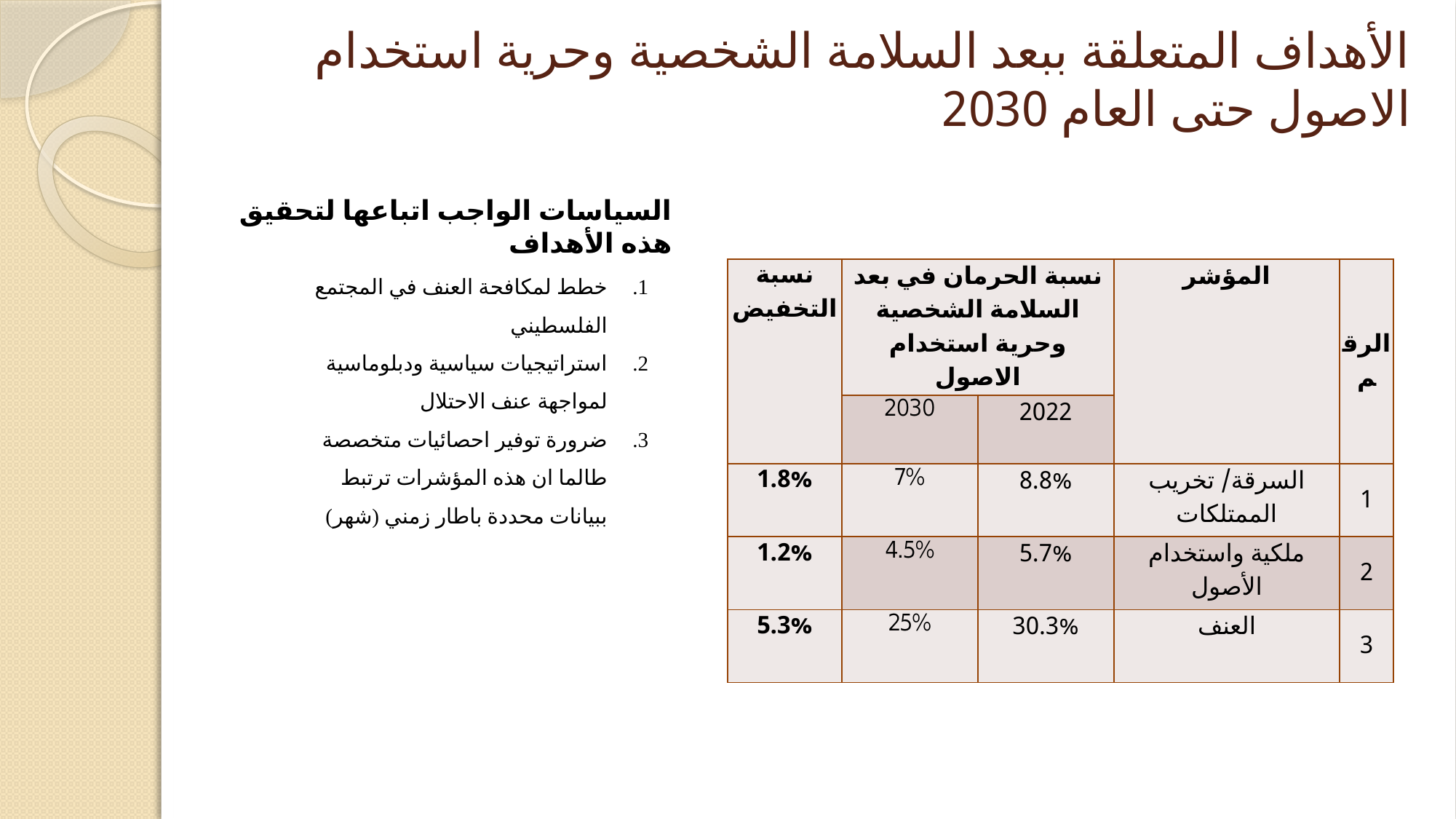

الأهداف المتعلقة ببعد السلامة الشخصية وحرية استخدام الاصول حتى العام 2030
السياسات الواجب اتباعها لتحقيق هذه الأهداف
خطط لمكافحة العنف في المجتمع الفلسطيني
استراتيجيات سياسية ودبلوماسية لمواجهة عنف الاحتلال
ضرورة توفير احصائيات متخصصة طالما ان هذه المؤشرات ترتبط ببيانات محددة باطار زمني (شهر)
| نسبة التخفيض | نسبة الحرمان في بعد السلامة الشخصية وحرية استخدام الاصول |  | المؤشر | الرقم |
| --- | --- | --- | --- | --- |
|  | 2030 | 2022 |  |  |
| 1.8% | 7% | 8.8% | السرقة/ تخريب الممتلكات | 1 |
| 1.2% | 4.5% | 5.7% | ملكية واستخدام الأصول | 2 |
| 5.3% | 25% | 30.3% | العنف | 3 |